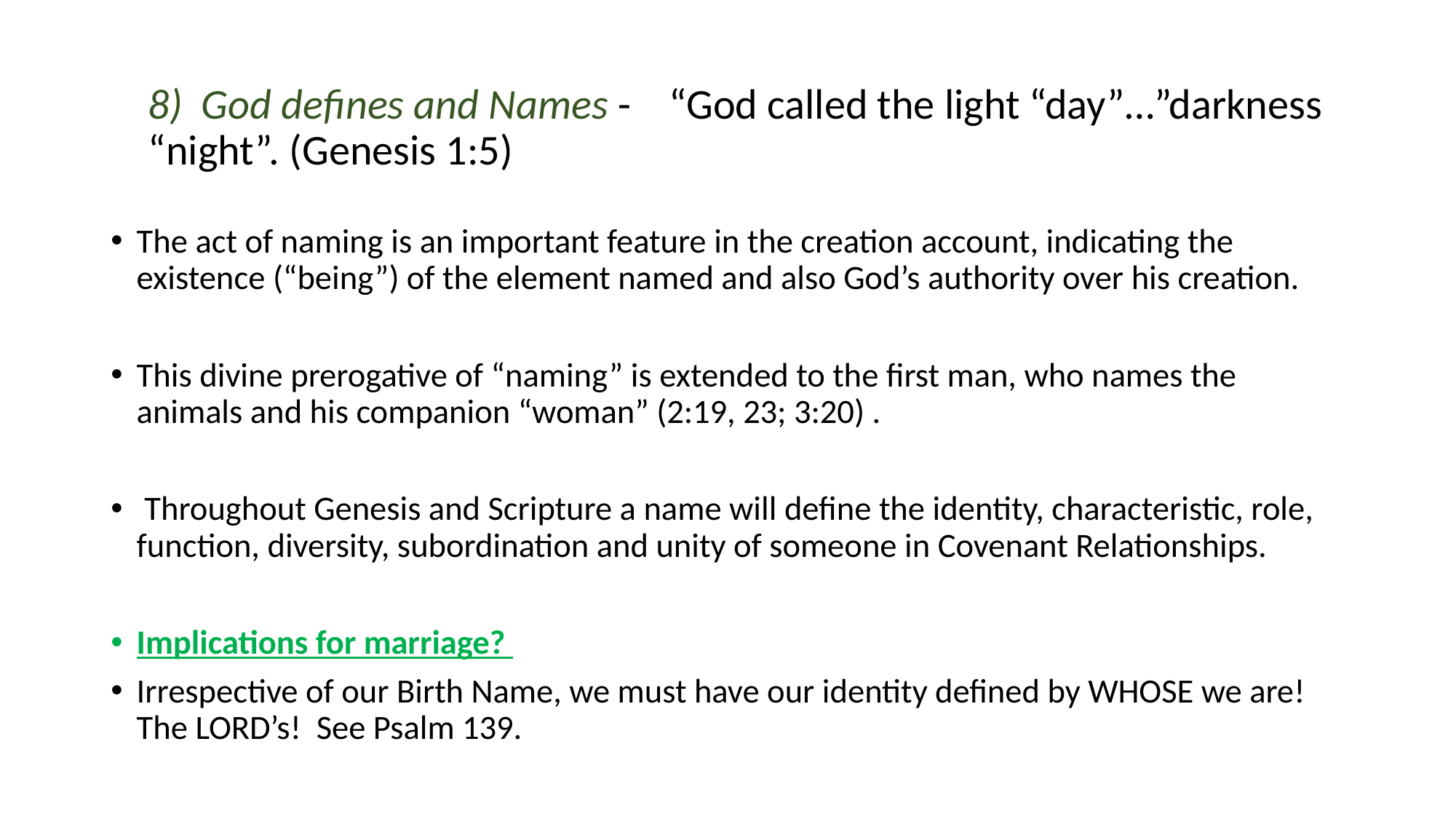

# 8)	God defines and Names -    “God called the light “day”…”darkness “night”. (Genesis 1:5)
The act of naming is an important feature in the creation account, indicating the existence (“being”) of the element named and also God’s authority over his creation.

This divine prerogative of “naming” is extended to the first man, who names the animals and his companion “woman” (2:19, 23; 3:20) .

 Throughout Genesis and Scripture a name will define the identity, characteristic, role, function, diversity, subordination and unity of someone in Covenant Relationships.

Implications for marriage?
Irrespective of our Birth Name, we must have our identity defined by WHOSE we are!  The LORD’s!  See Psalm 139.